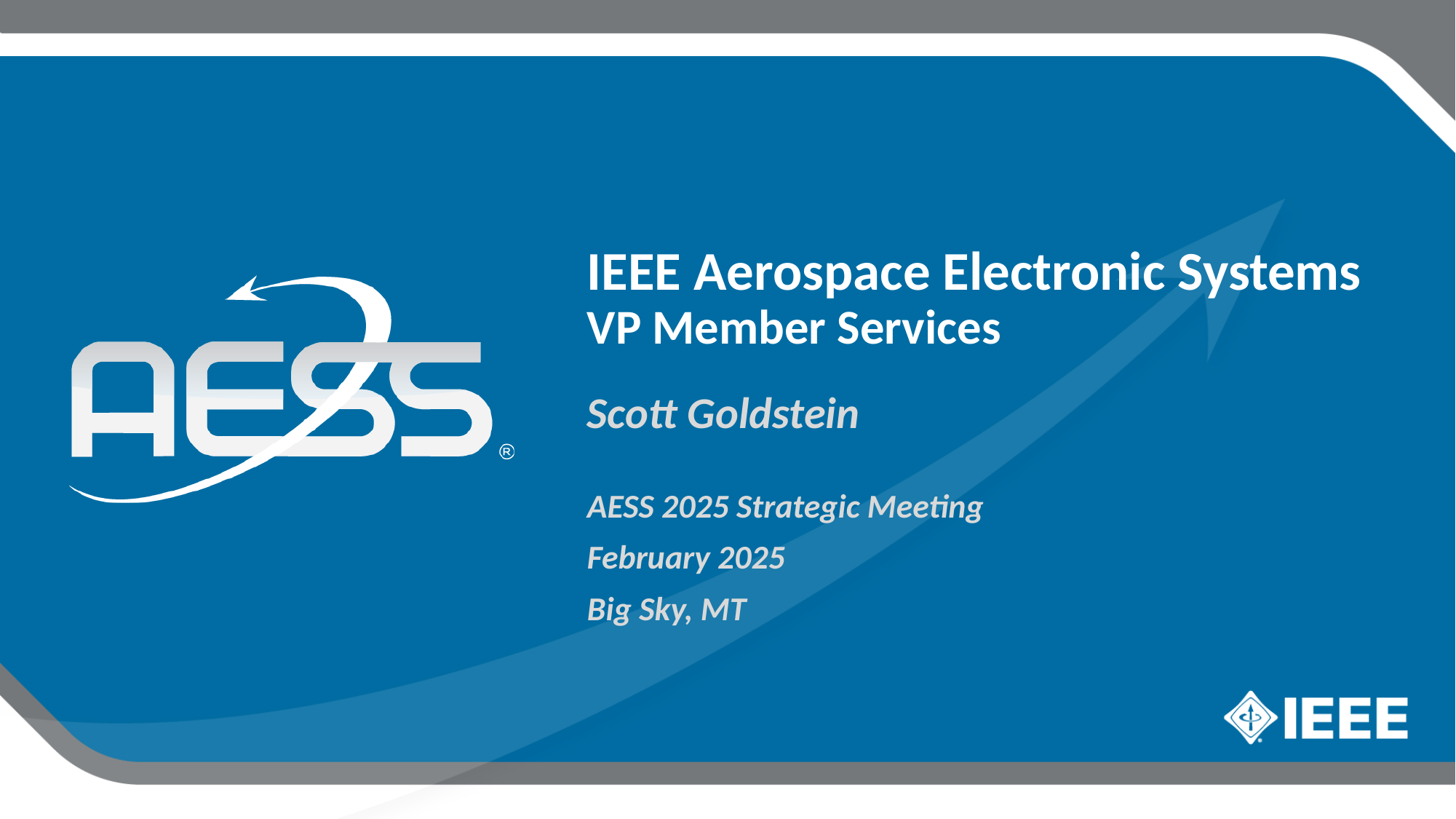

IEEE Aerospace Electronic Systems
VP Member Services
Scott Goldstein

AESS 2025 Strategic Meeting
February 2025
Big Sky, MT